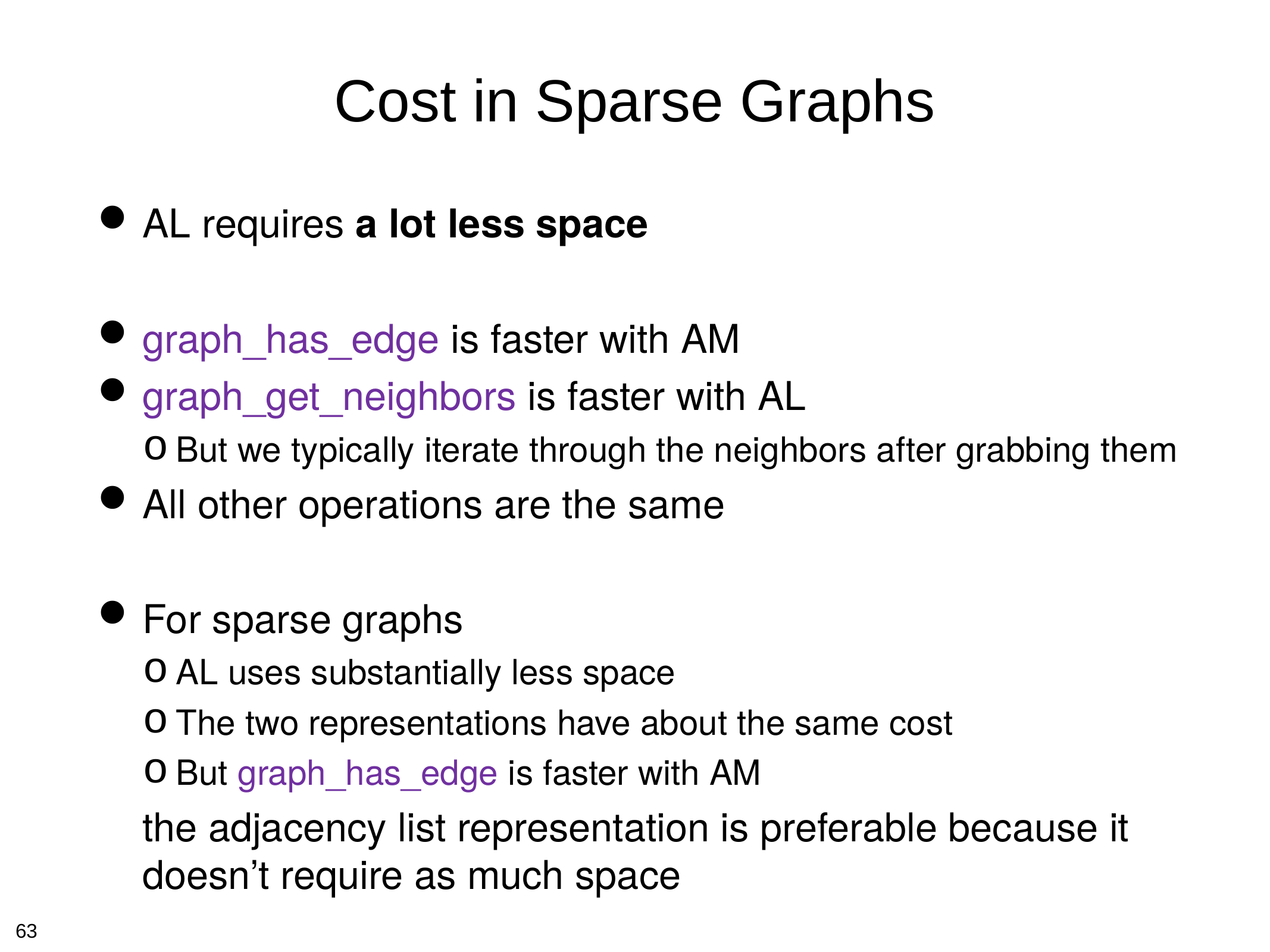

# Cost in Sparse Graphs
AL requires a lot less space

graph_has_edge is faster with AM
graph_get_neighbors is faster with AL
But we typically iterate through the neighbors after grabbing them
All other operations are the same

For sparse graphs
AL uses substantially less space
The two representations have about the same cost
But graph_has_edge is faster with AM
	the adjacency list representation is preferable because it doesn’t require as much space
63